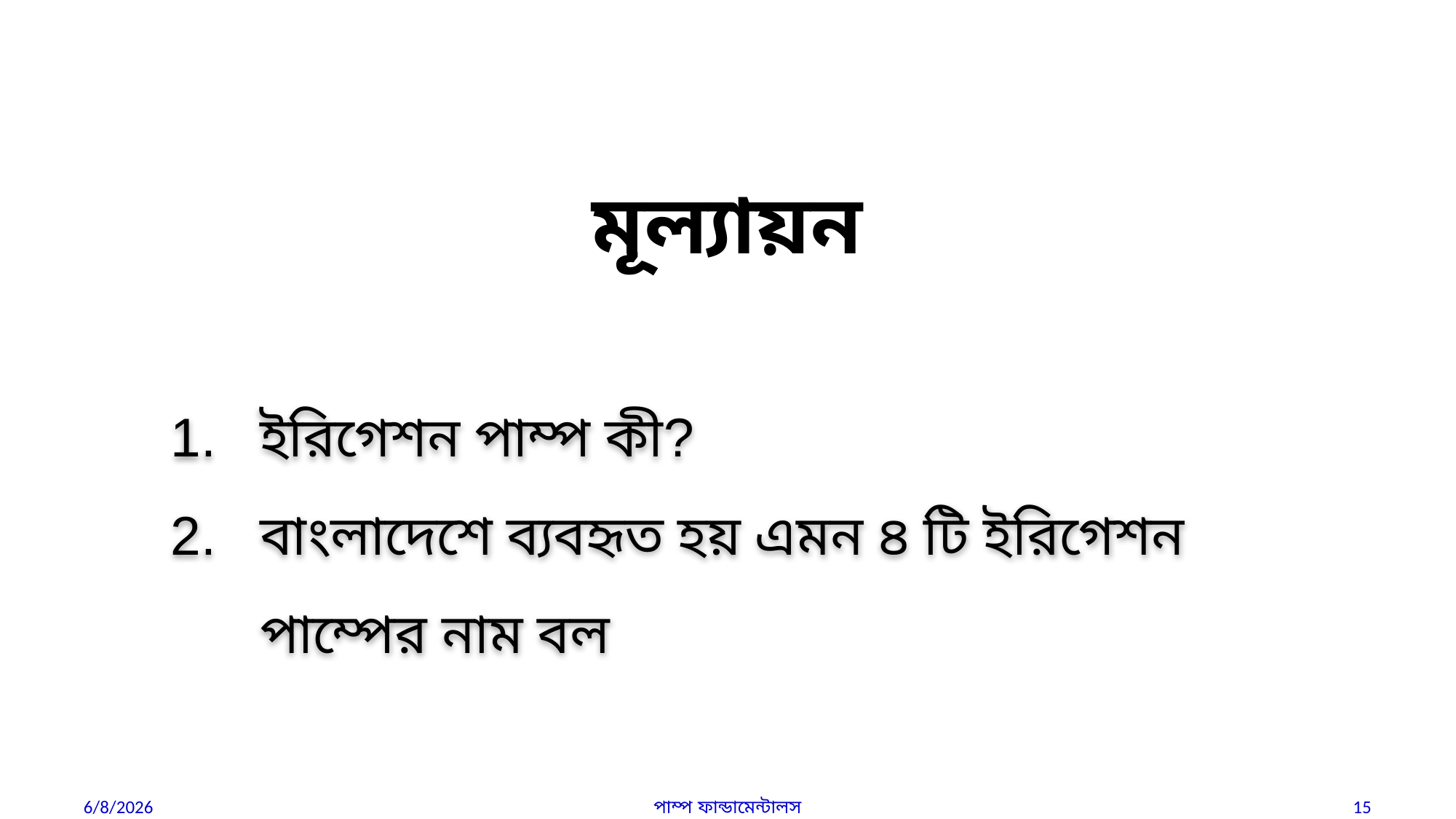

মূল্যায়ন
ইরিগেশন পাম্প কী?
বাংলাদেশে ব্যবহৃত হয় এমন ৪ টি ইরিগেশন পাম্পের নাম বল

6/8/2026
পাম্প ফান্ডামেন্টালস
15